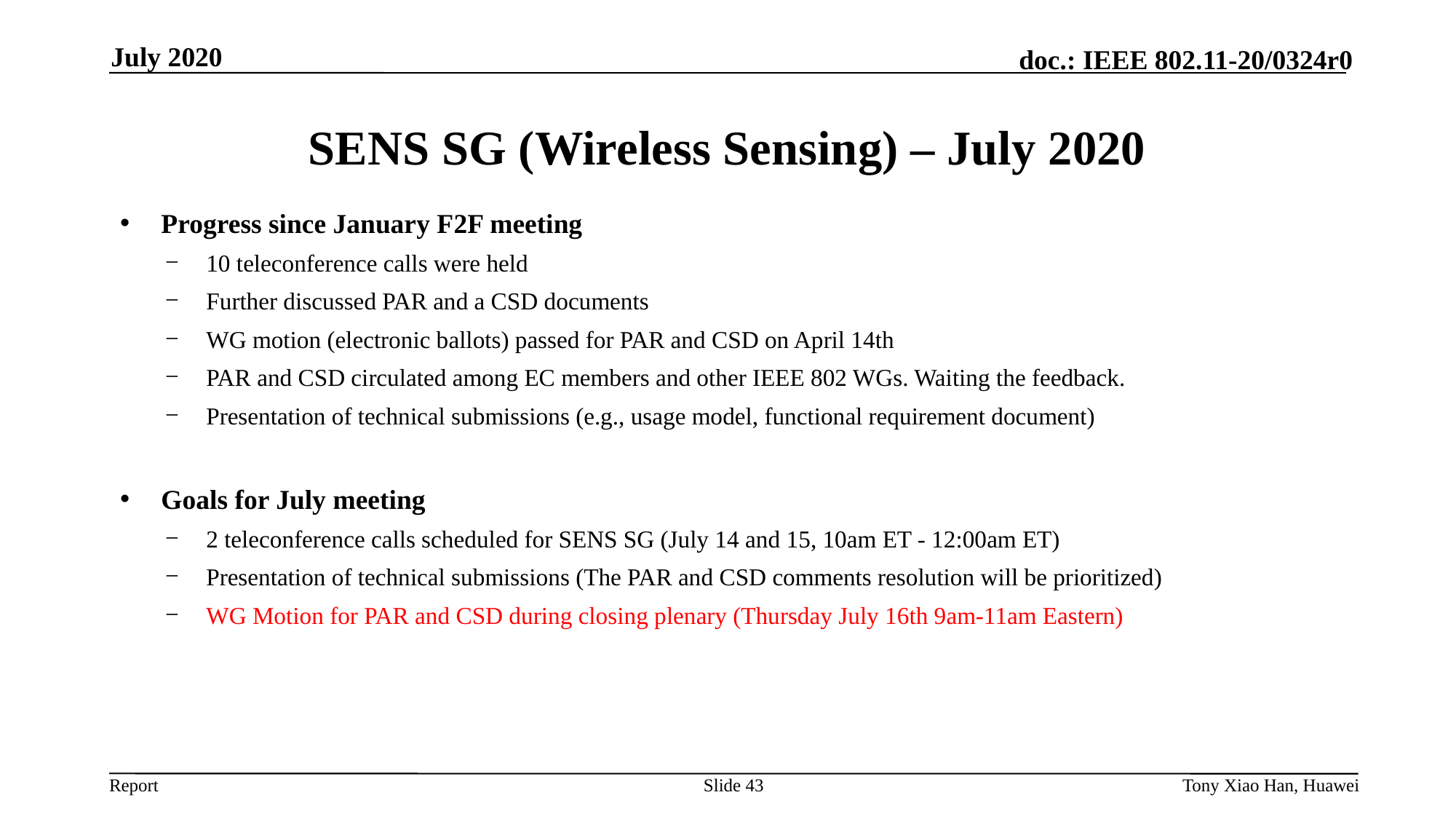

July 2020
# SENS SG (Wireless Sensing) – July 2020
Progress since January F2F meeting
10 teleconference calls were held
Further discussed PAR and a CSD documents
WG motion (electronic ballots) passed for PAR and CSD on April 14th
PAR and CSD circulated among EC members and other IEEE 802 WGs. Waiting the feedback.
Presentation of technical submissions (e.g., usage model, functional requirement document)

Goals for July meeting
2 teleconference calls scheduled for SENS SG (July 14 and 15, 10am ET - 12:00am ET)
Presentation of technical submissions (The PAR and CSD comments resolution will be prioritized)
WG Motion for PAR and CSD during closing plenary (Thursday July 16th 9am-11am Eastern)

Slide 43
Tony Xiao Han, Huawei